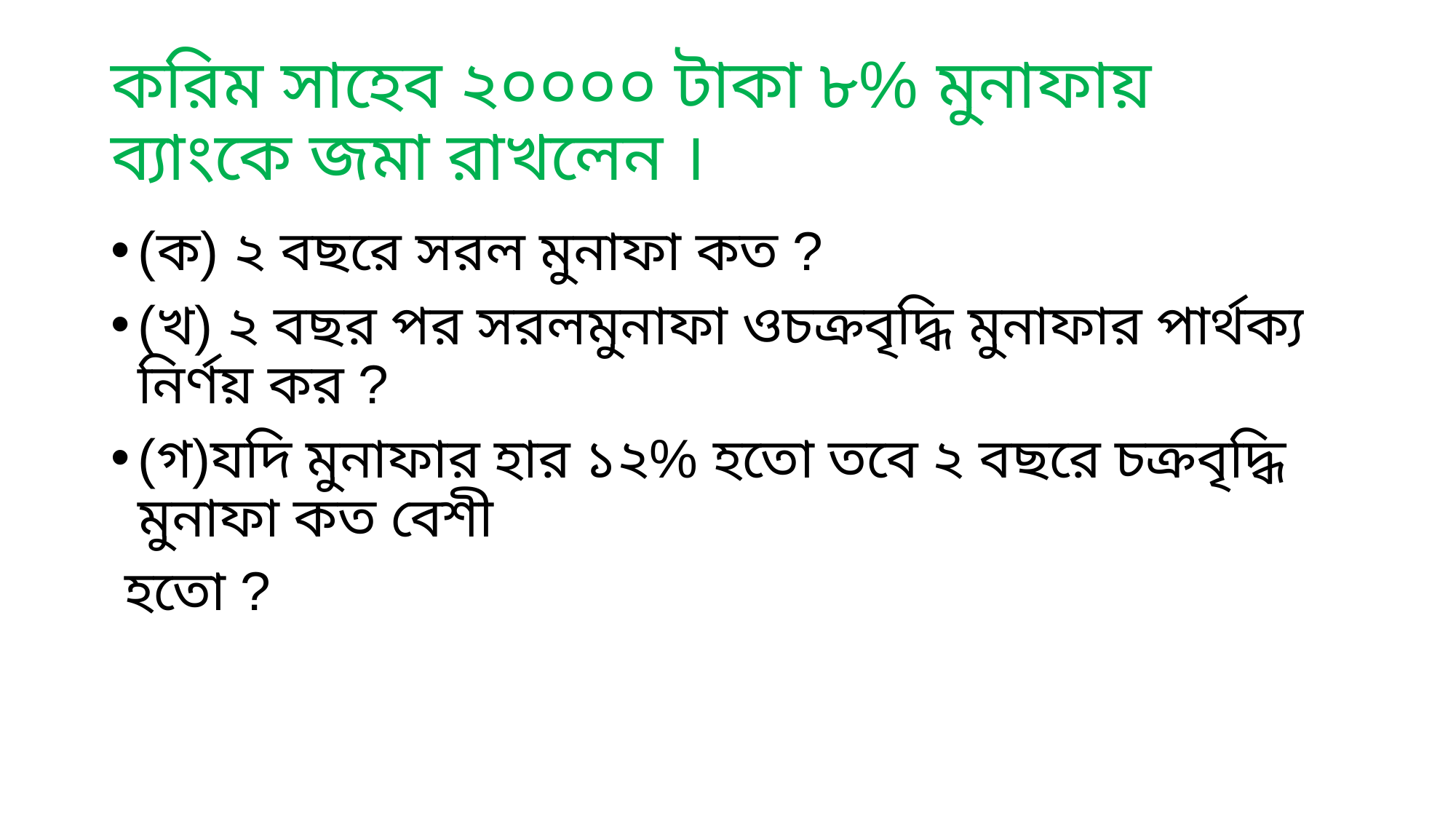

# করিম সাহেব ২০০০০ টাকা ৮% মুনাফায় ব্যাংকে জমা রাখলেন ।
(ক) ২ বছরে সরল মুনাফা কত ?
(খ) ২ বছর পর সরলমুনাফা ওচক্রবৃদ্ধি মুনাফার পার্থক্য নির্ণয় কর ?
(গ)যদি মুনাফার হার ১২% হতো তবে ২ বছরে চক্রবৃদ্ধি মুনাফা কত বেশী
 হতো ?